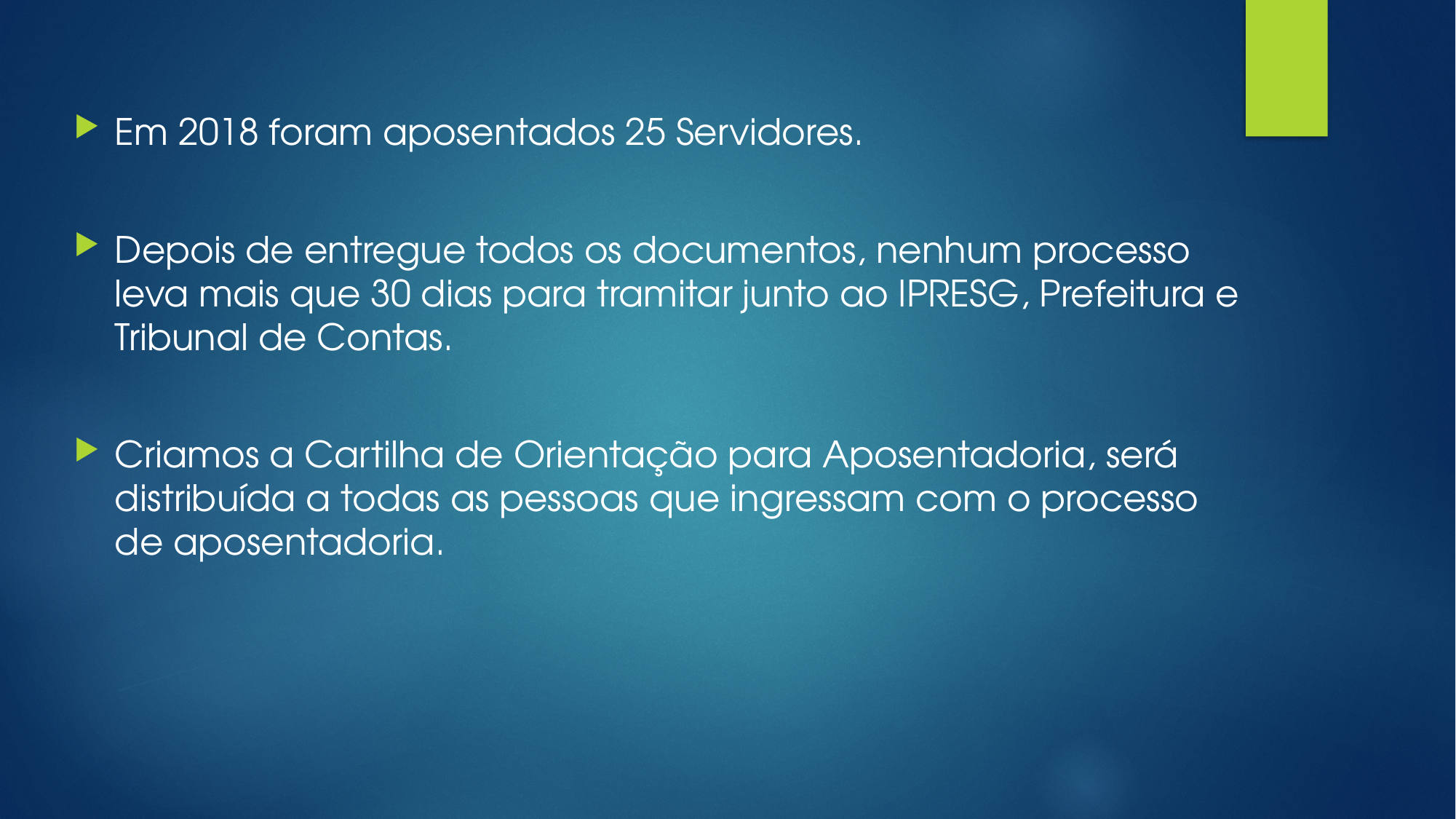

Em 2018 foram aposentados 25 Servidores.

Depois de entregue todos os documentos, nenhum processo leva mais que 30 dias para tramitar junto ao IPRESG, Prefeitura e Tribunal de Contas.

Criamos a Cartilha de Orientação para Aposentadoria, será distribuída a todas as pessoas que ingressam com o processo de aposentadoria.